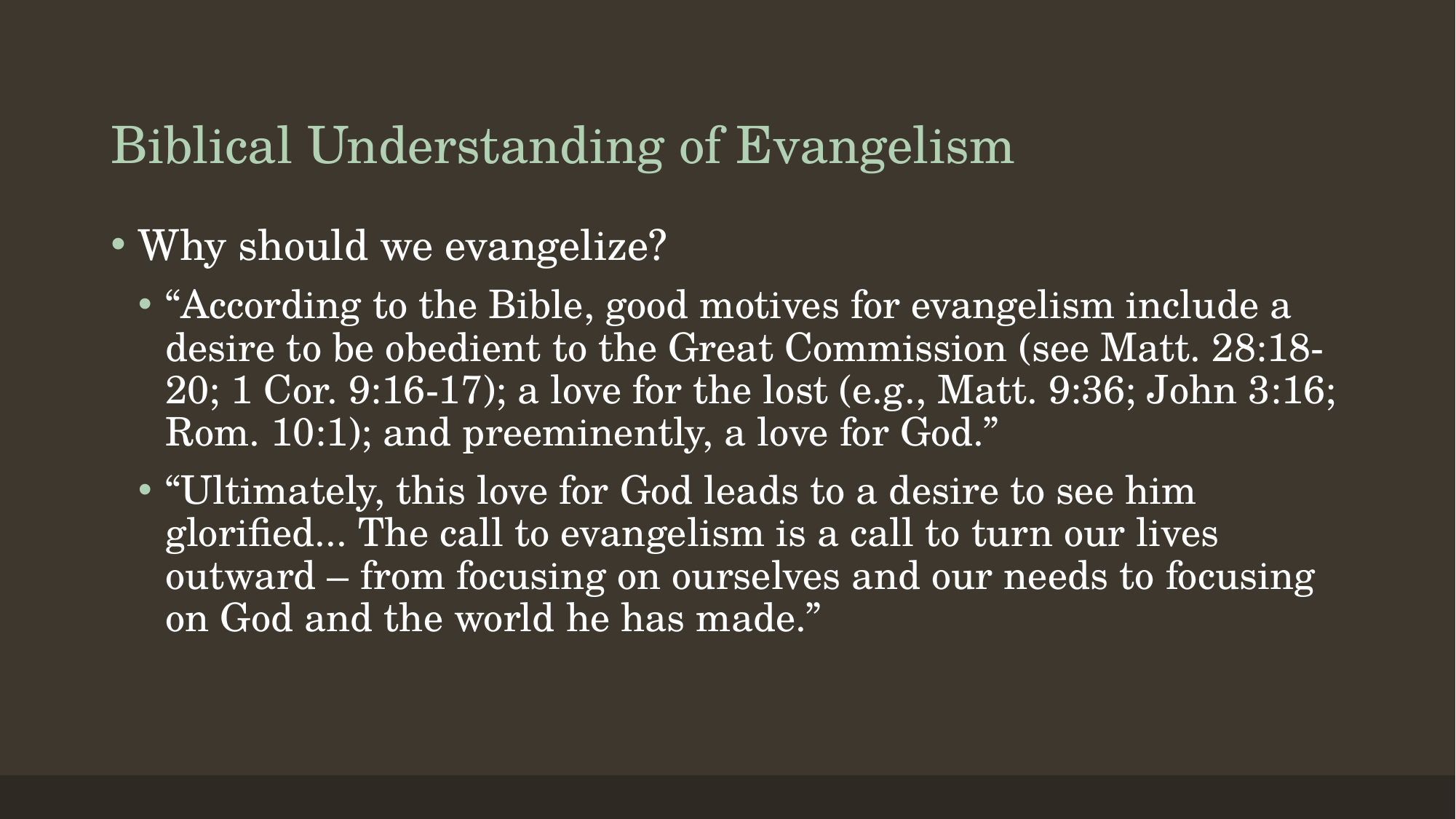

# Biblical Understanding of Evangelism
Why should we evangelize?
“According to the Bible, good motives for evangelism include a desire to be obedient to the Great Commission (see Matt. 28:18-20; 1 Cor. 9:16-17); a love for the lost (e.g., Matt. 9:36; John 3:16; Rom. 10:1); and preeminently, a love for God.”
“Ultimately, this love for God leads to a desire to see him glorified... The call to evangelism is a call to turn our lives outward – from focusing on ourselves and our needs to focusing on God and the world he has made.”